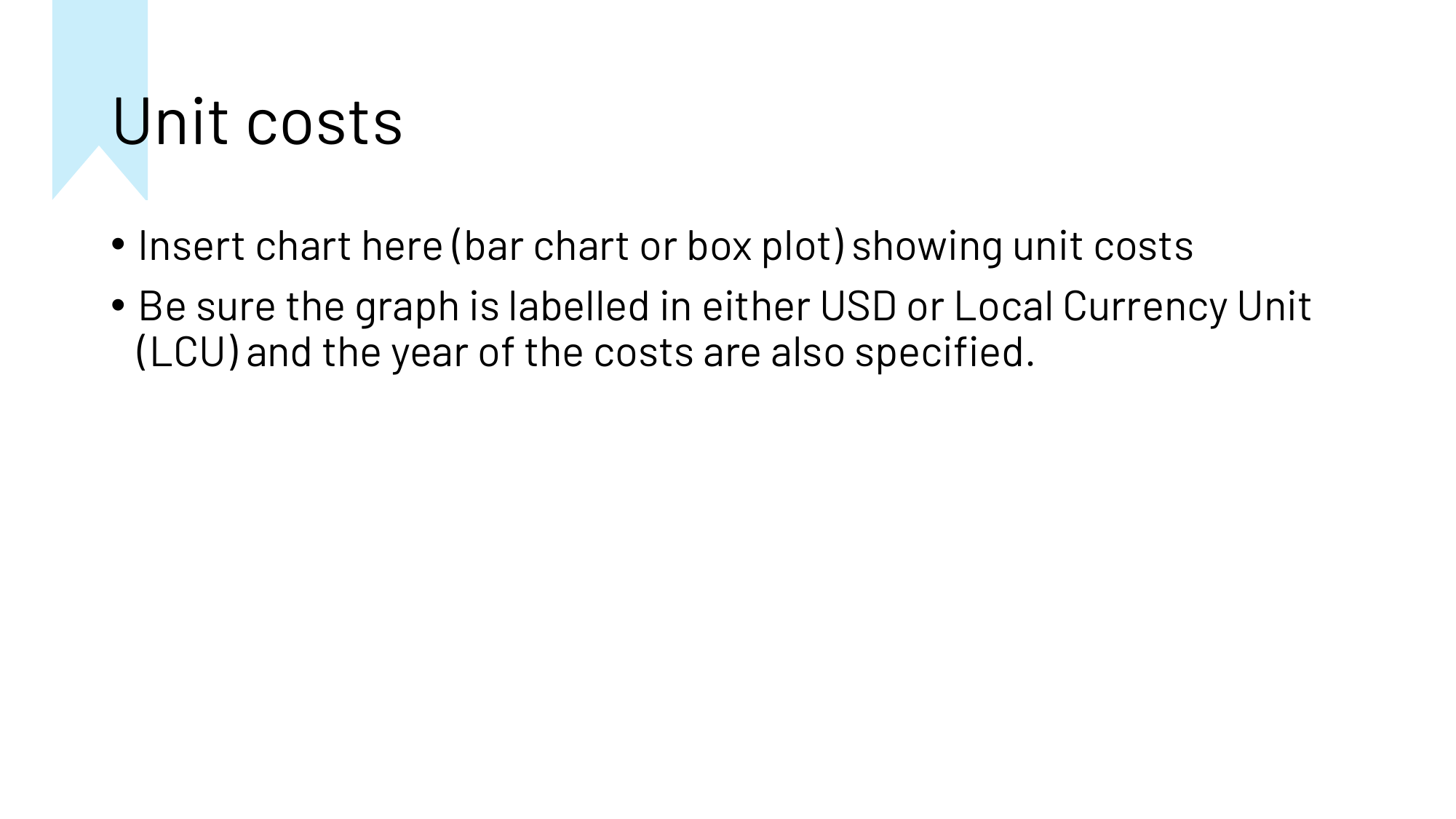

# Unit costs

Insert chart here (bar chart or box plot) showing unit costs
Be sure the graph is labelled in either USD or Local Currency Unit (LCU) and the year of the costs are also specified.